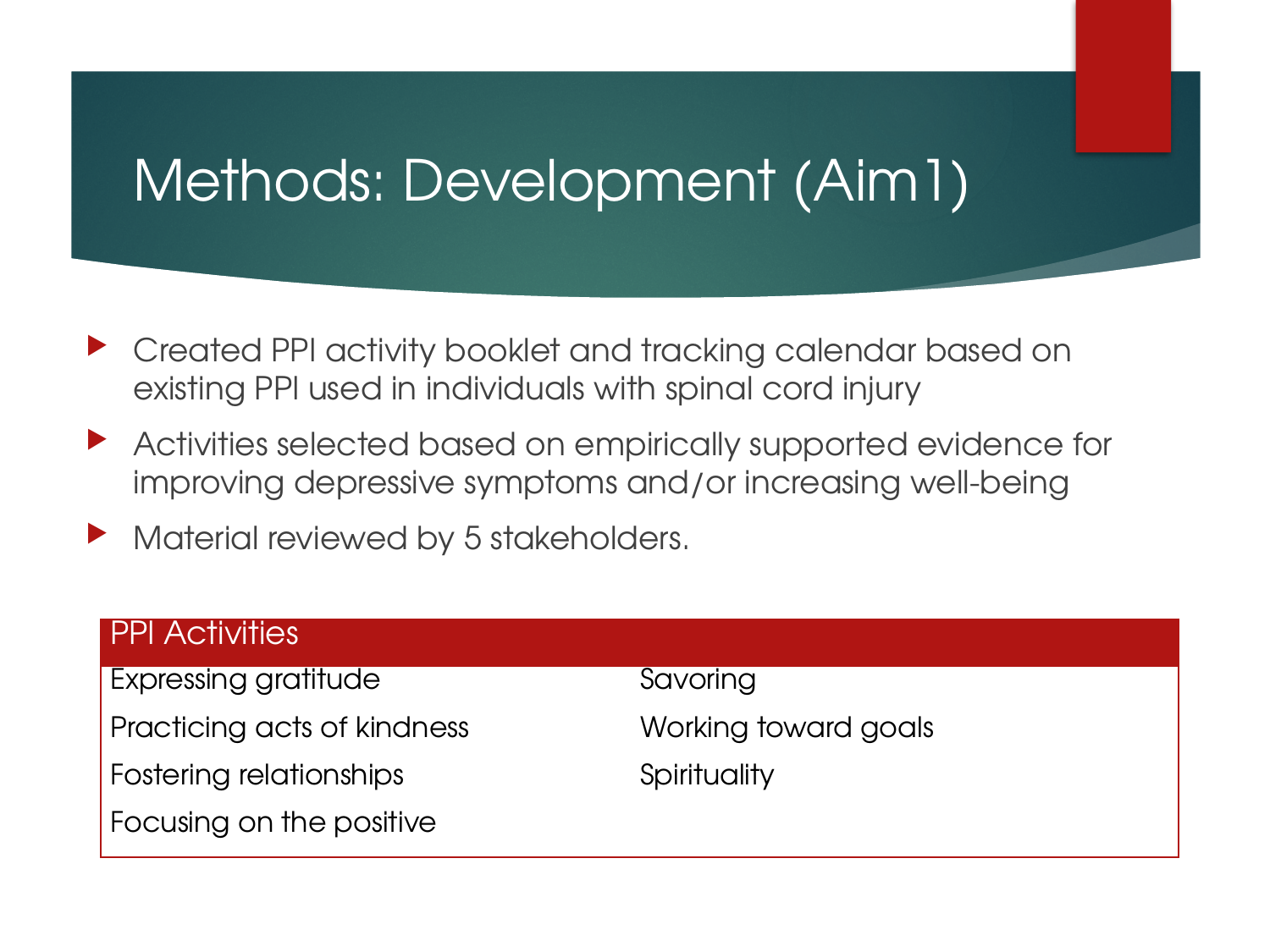

# Methods: Development (Aim1)
Created PPI activity booklet and tracking calendar based on existing PPI used in individuals with spinal cord injury
Activities selected based on empirically supported evidence for improving depressive symptoms and/or increasing well-being
Material reviewed by 5 stakeholders.
| PPI Activities |  |
| --- | --- |
| Expressing gratitude | Savoring |
| Practicing acts of kindness | Working toward goals |
| Fostering relationships | Spirituality |
| Focusing on the positive |  |
|  |
| --- |
| Expressing gratitude: Practicing acts of kindness: Fostering relationships:. Focusing on the positive: Working toward a goal: Spirituality: |